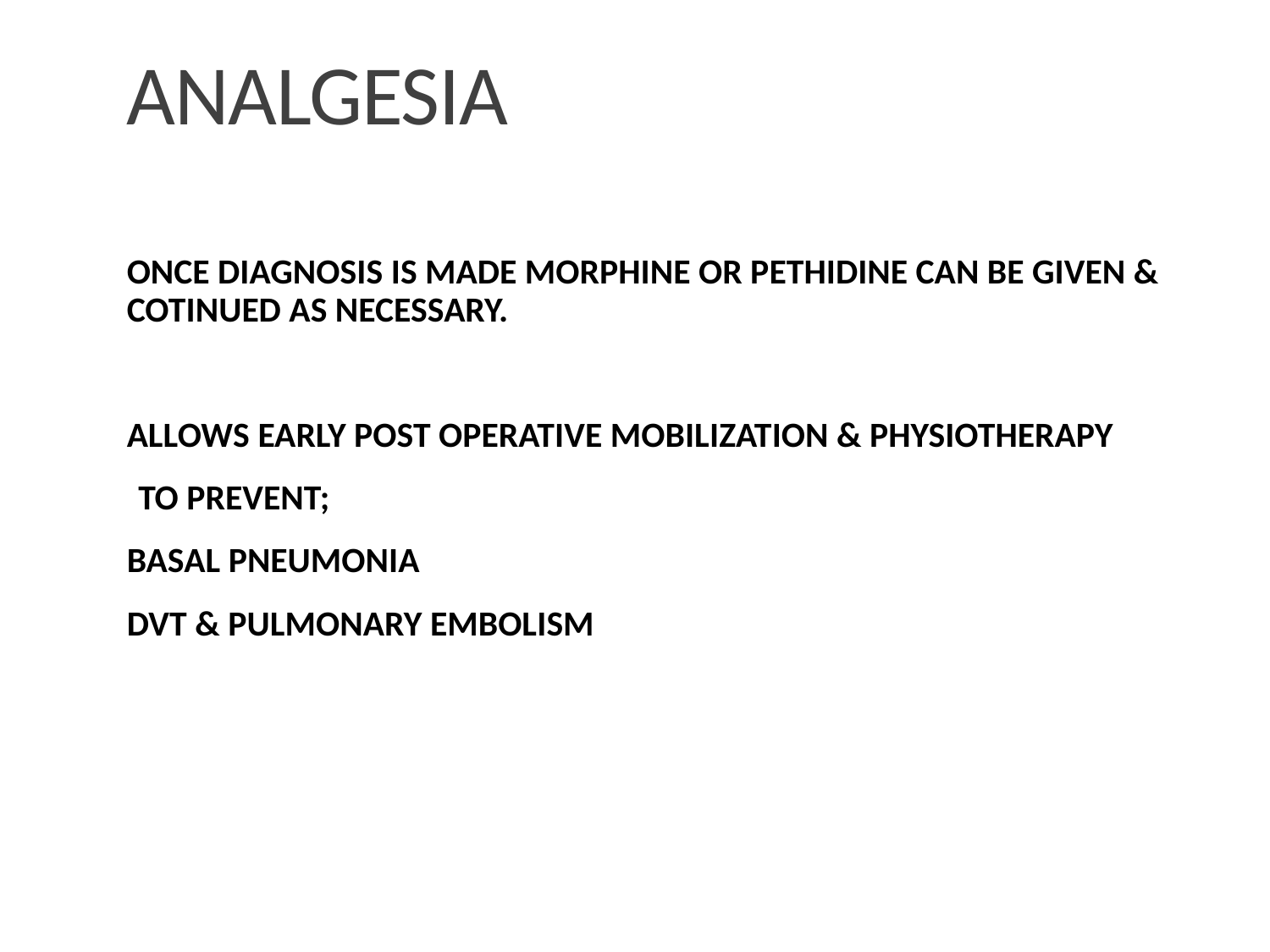

# ANALGESIA

ONCE DIAGNOSIS IS MADE MORPHINE OR PETHIDINE CAN BE GIVEN & COTINUED AS NECESSARY.

ALLOWS EARLY POST OPERATIVE MOBILIZATION & PHYSIOTHERAPY
   TO PREVENT;
BASAL PNEUMONIA
DVT & PULMONARY EMBOLISM